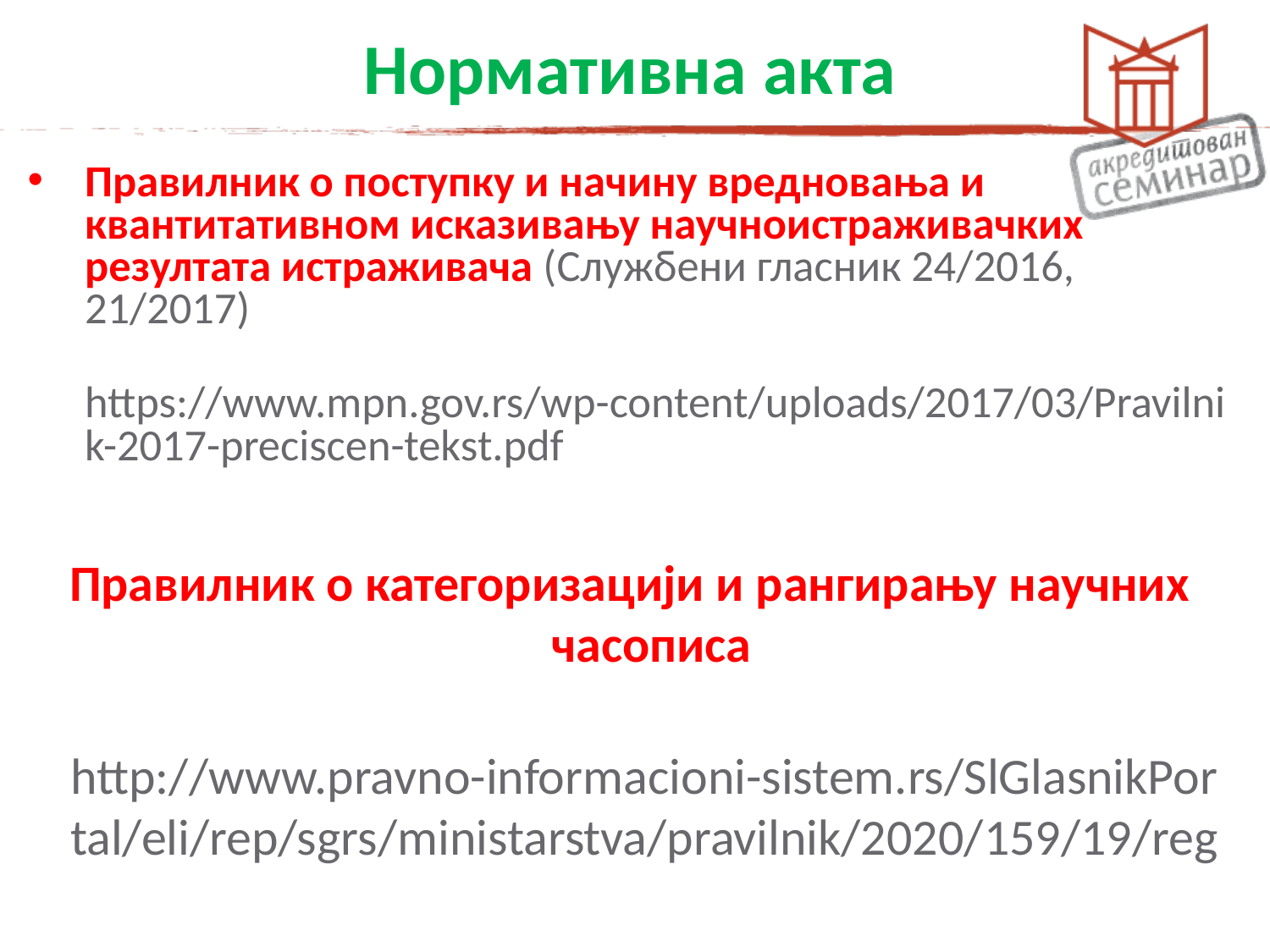

# Нормативна акта
Правилник о поступку и начину вредновања и квантитативном исказивању научноистраживачких резултата истраживача (Службени гласник 24/2016, 21/2017)
      https://www.mpn.gov.rs/wp-content/uploads/2017/03/Pravilnik-2017-preciscen-tekst.pdf

Правилник о категоризацији и рангирању научних часописа
    http://www.pravno-informacioni-sistem.rs/SlGlasnikPortal/eli/rep/sgrs/ministarstva/pravilnik/2020/159/19/reg